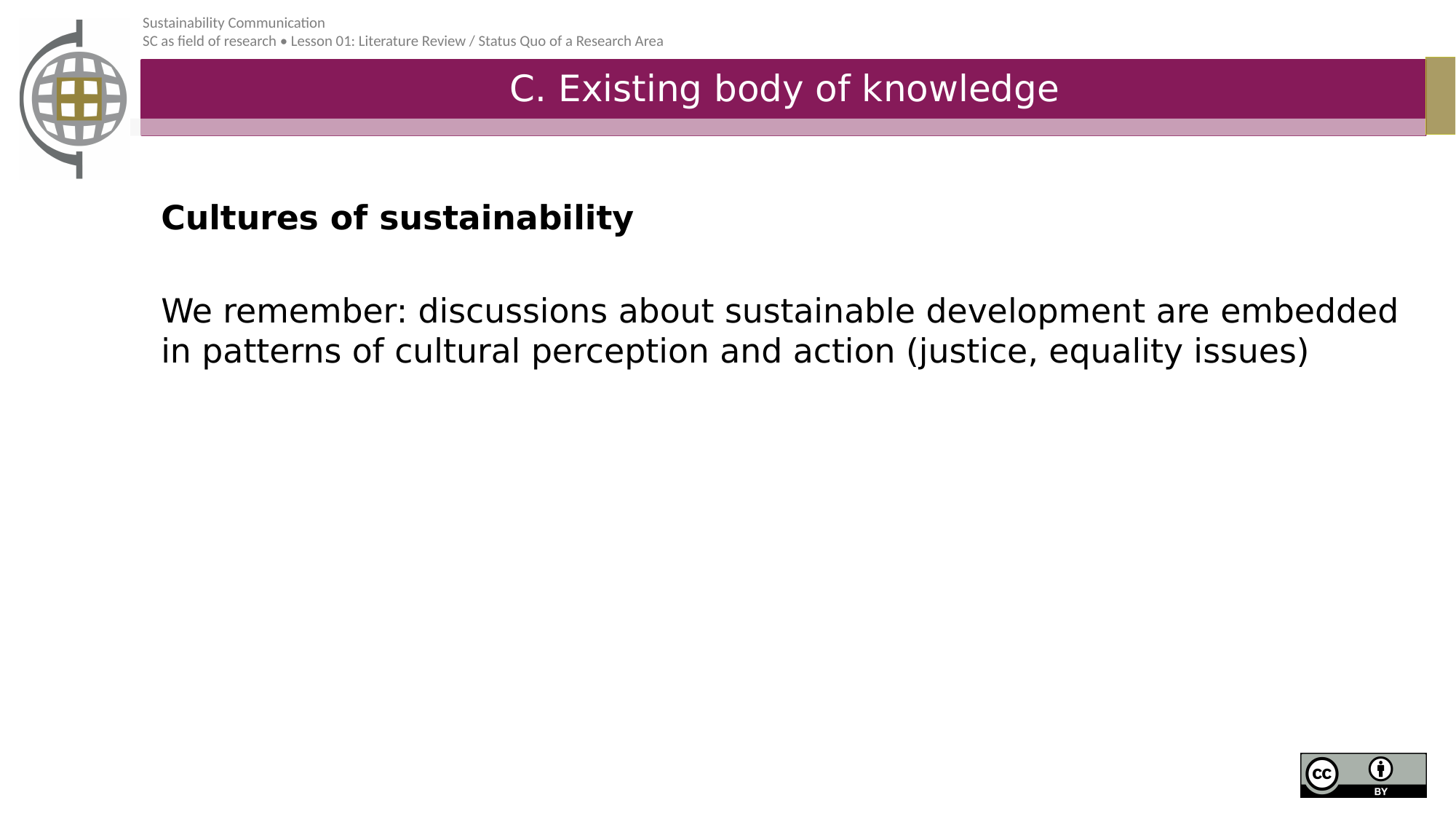

# C. Existing body of knowledge
Cultures of sustainability

We remember: discussions about sustainable development are embedded in patterns of cultural perception and action (justice, equality issues)